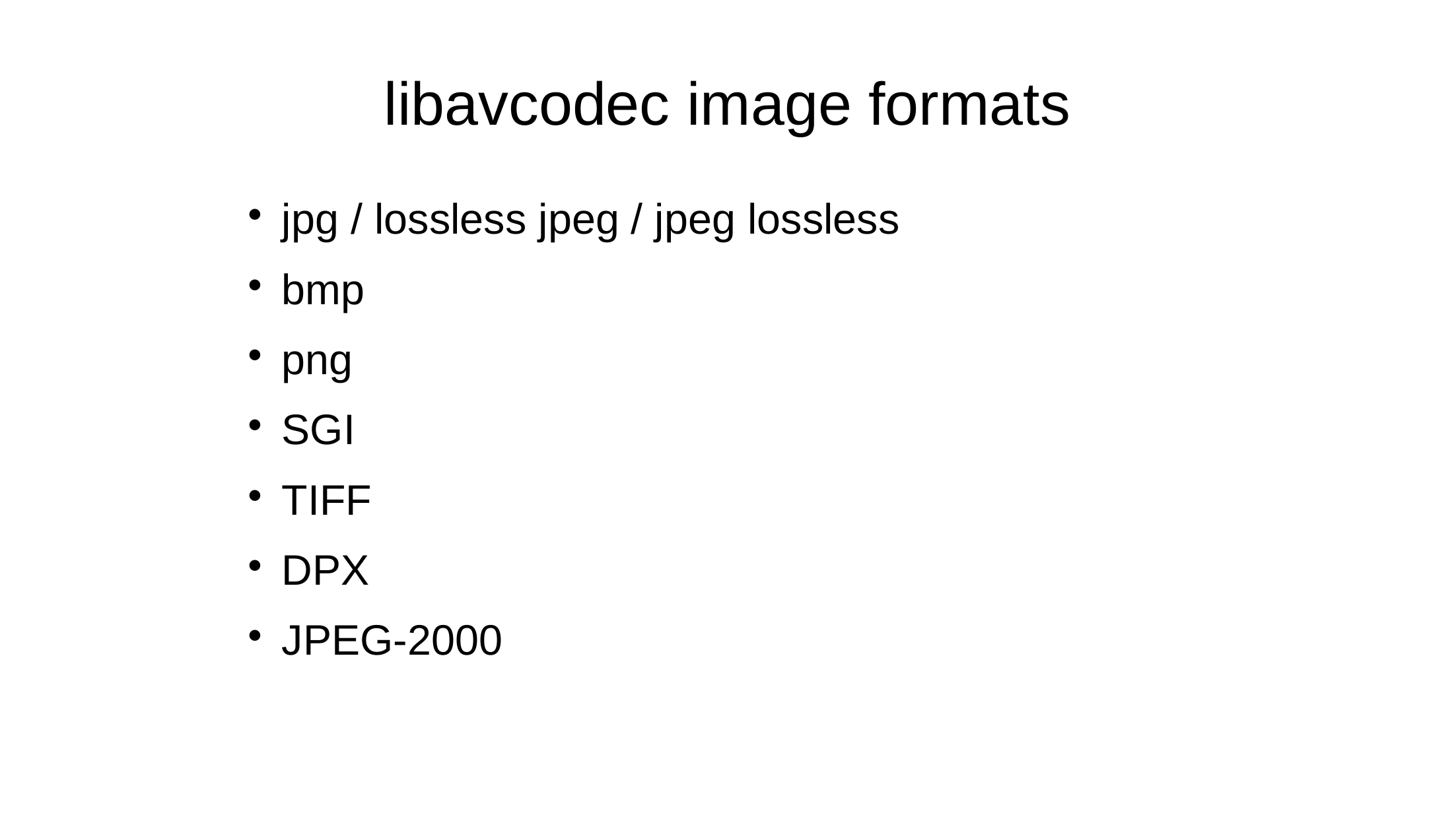

libavcodec image formats
jpg / lossless jpeg / jpeg lossless
bmp
png
SGI
TIFF
DPX
JPEG-2000